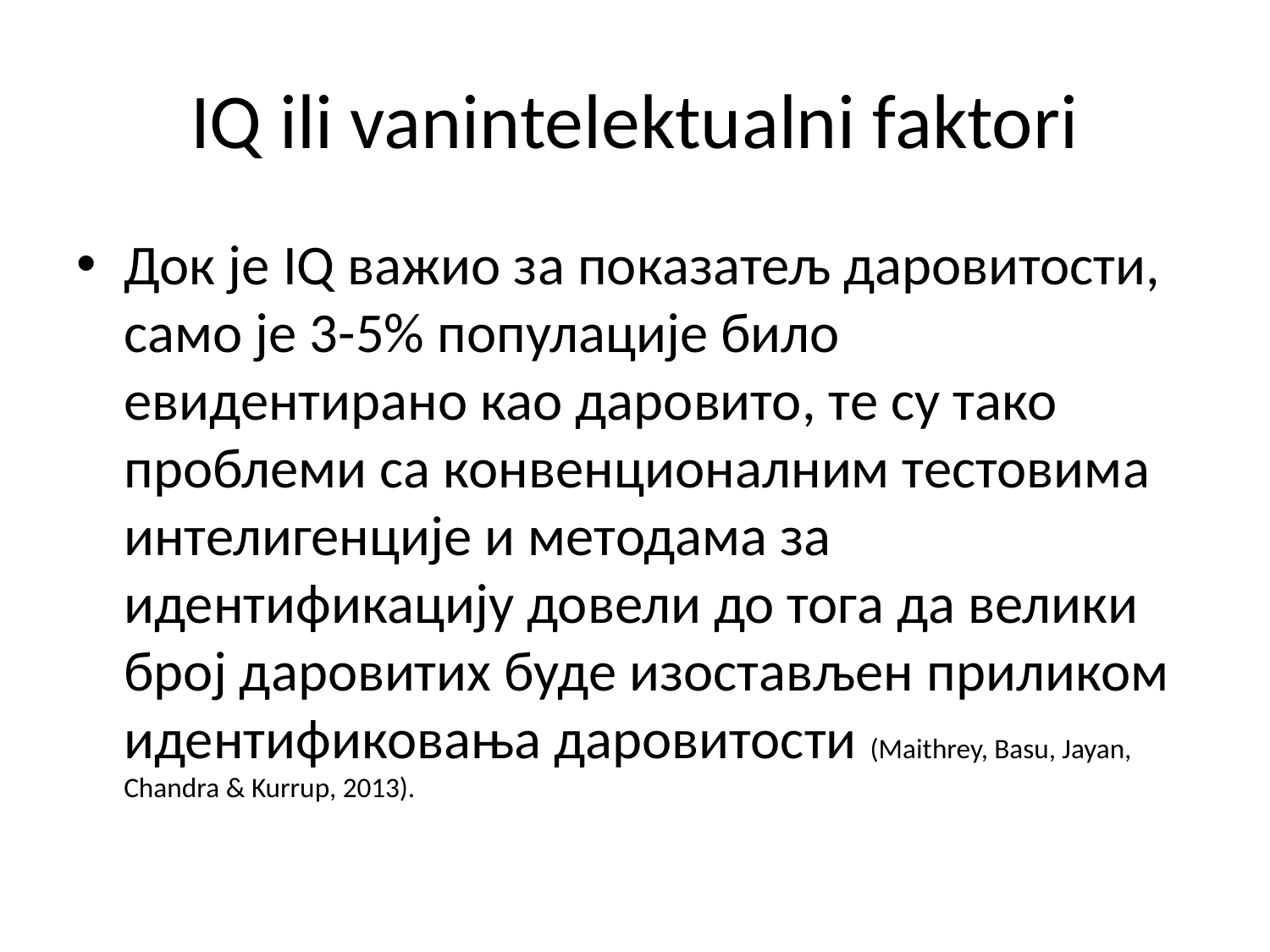

# IQ ili vanintelektualni faktori
Док је IQ важио зa показатељ даровитости, само је 3-5% популације било евидентирано као даровито, те су тако проблеми са конвенционалним тестовима интелигенције и методама за идентификацију довели до тога да велики број даровитих буде изостављен приликом идентификовања даровитости (Maithrey, Basu, Jayan, Chandra & Kurrup, 2013).